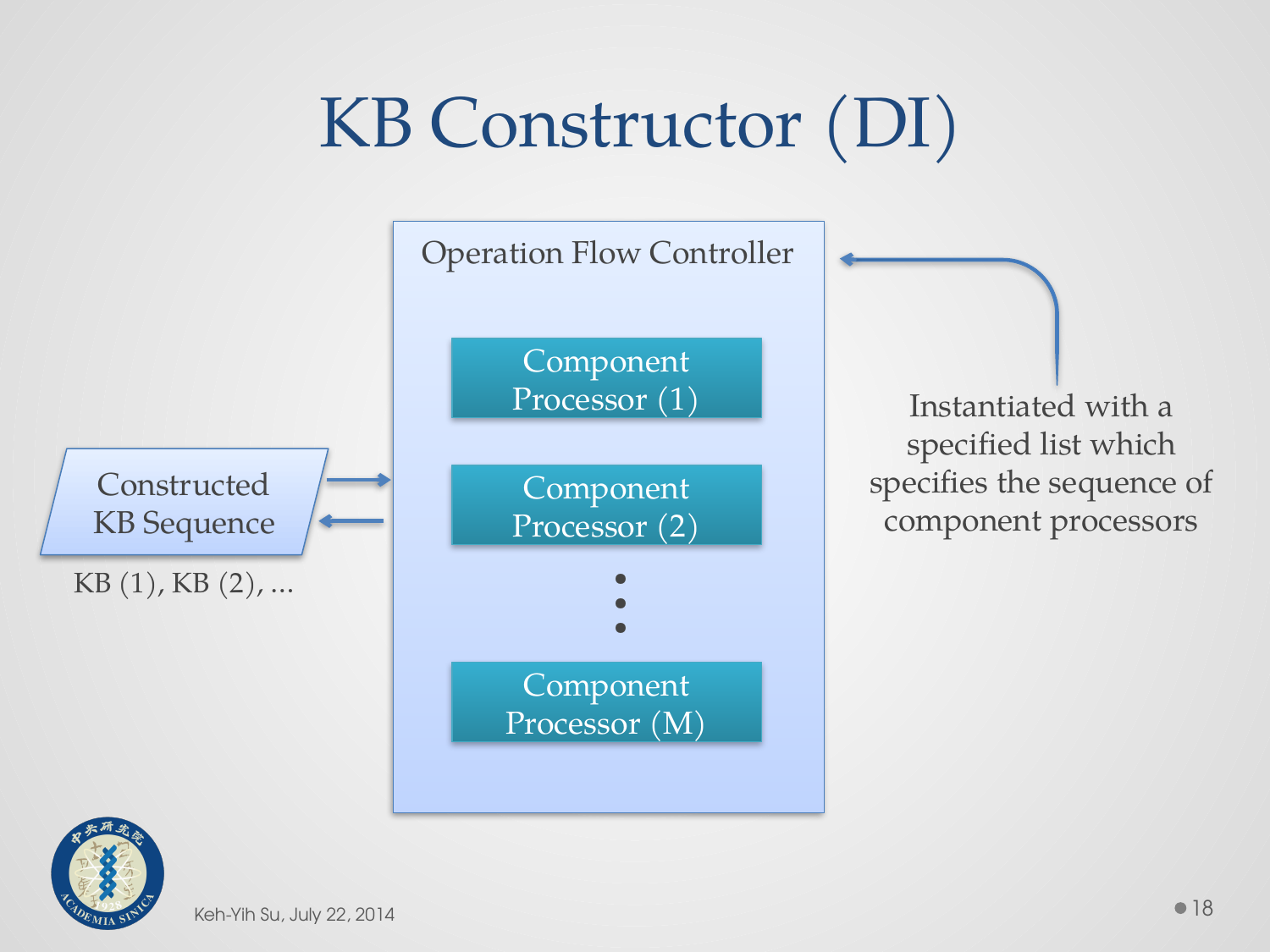

KB Constructor (DI)

Operation Flow Controller

Component Processor (1)
Instantiated with a specified list which specifies the sequence of component processors
Constructed KB Sequence
Component Processor (2)
…
KB (1), KB (2), …
Component Processor (M)
18
Keh-Yih Su, July 22, 2014